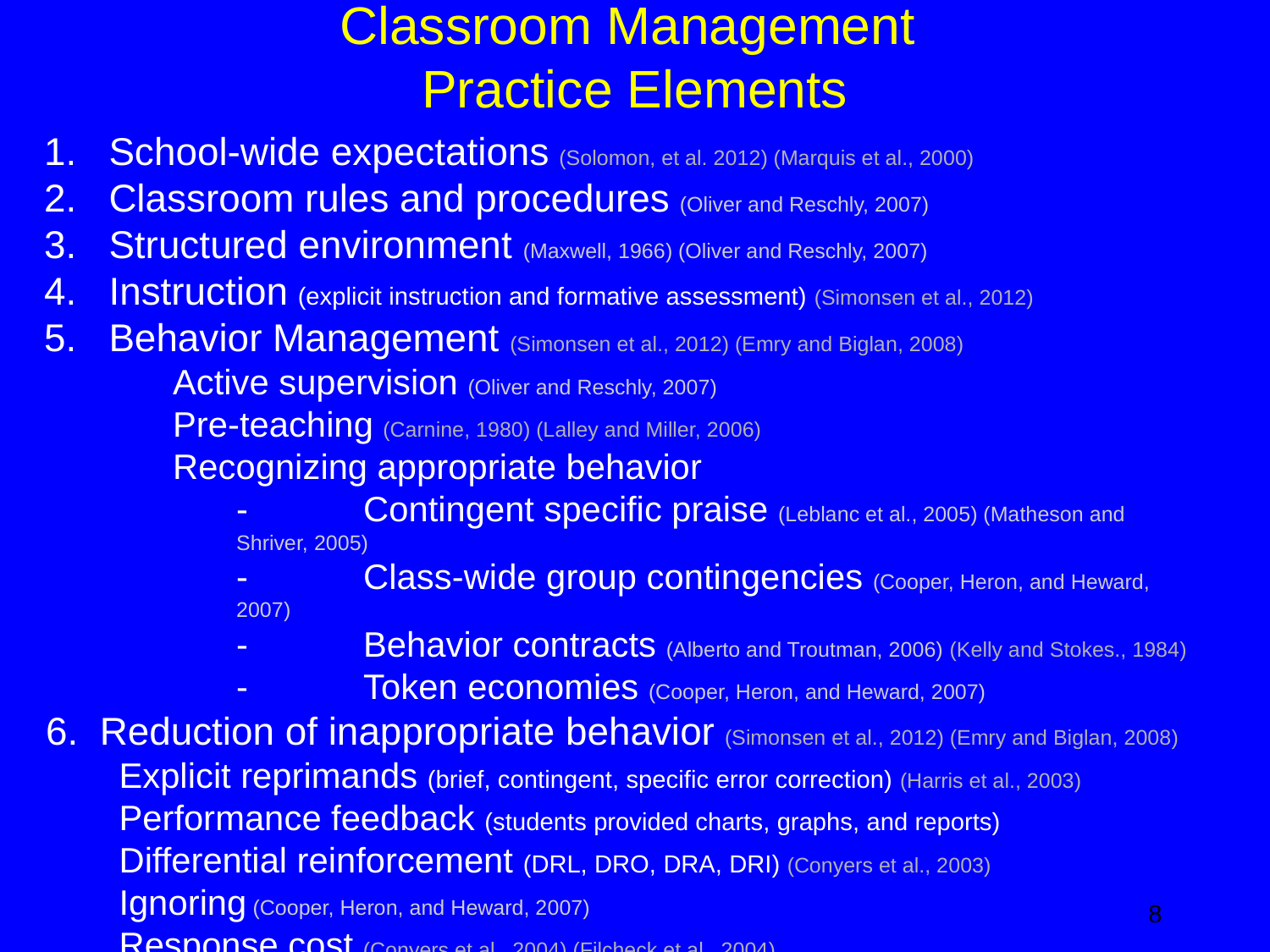

# Classroom Management Practice Elements
School-wide expectations (Solomon, et al. 2012) (Marquis et al., 2000)
Classroom rules and procedures (Oliver and Reschly, 2007)
Structured environment (Maxwell, 1966) (Oliver and Reschly, 2007)
Instruction (explicit instruction and formative assessment) (Simonsen et al., 2012)
Behavior Management (Simonsen et al., 2012) (Emry and Biglan, 2008)
Active supervision (Oliver and Reschly, 2007)
Pre-teaching (Carnine, 1980) (Lalley and Miller, 2006)
Recognizing appropriate behavior
-	Contingent specific praise (Leblanc et al., 2005) (Matheson and Shriver, 2005)
-	Class-wide group contingencies (Cooper, Heron, and Heward, 2007)
-	Behavior contracts (Alberto and Troutman, 2006) (Kelly and Stokes., 1984)
-	Token economies (Cooper, Heron, and Heward, 2007)
6.  Reduction of inappropriate behavior (Simonsen et al., 2012) (Emry and Biglan, 2008)
 Explicit reprimands (brief, contingent, specific error correction) (Harris et al., 2003)
 Performance feedback (students provided charts, graphs, and reports)
 Differential reinforcement (DRL, DRO, DRA, DRI) (Conyers et al., 2003)
 Ignoring (Cooper, Heron, and Heward, 2007)
 Response cost (Conyers et al., 2004) (Filcheck et al., 2004)
 Time-out (Risley, 2005)
8